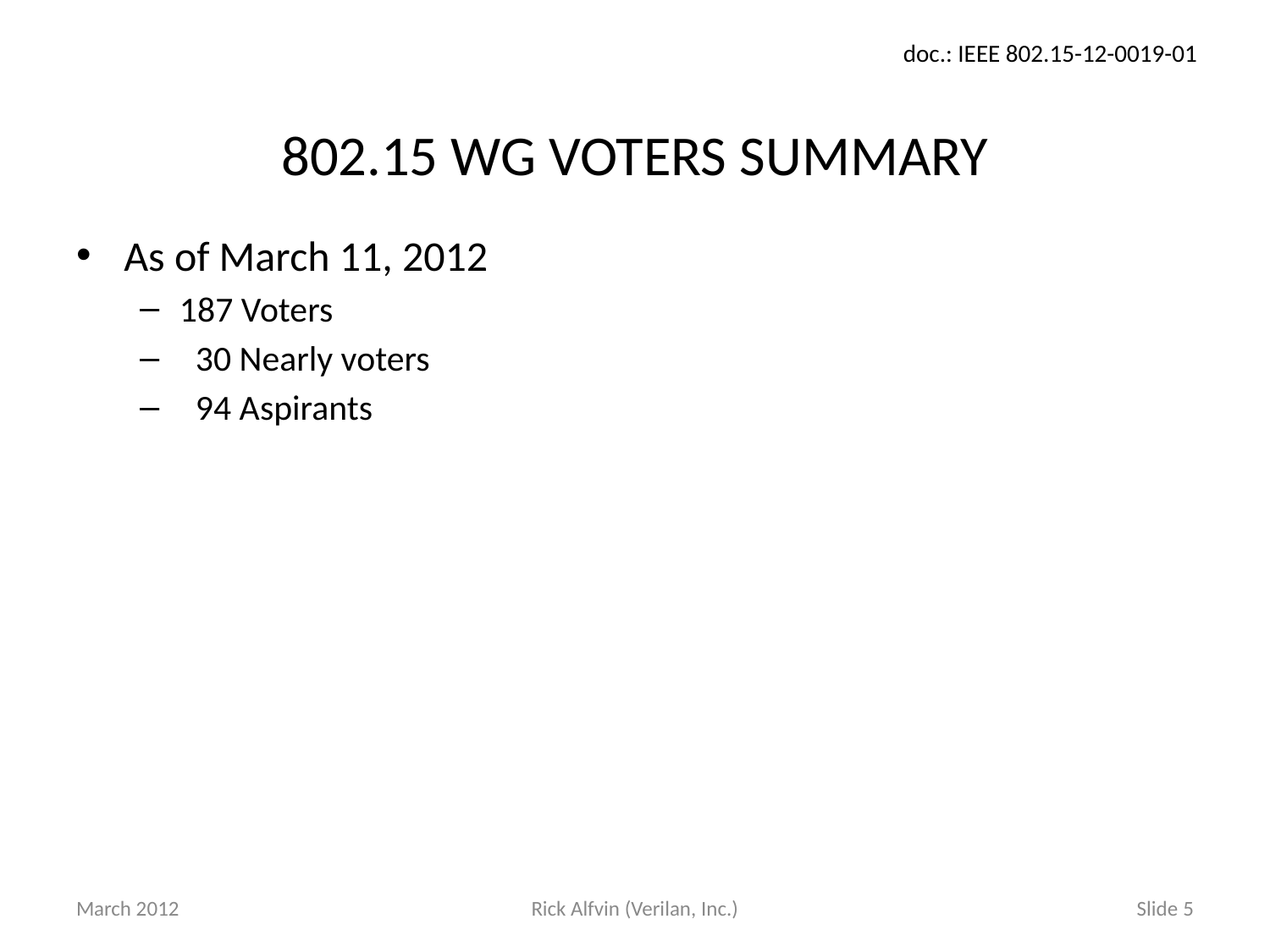

# 802.15 WG VOTERS SUMMARY
As of March 11, 2012
187 Voters
  30 Nearly voters
  94 Aspirants
March 2012
Rick Alfvin (Verilan, Inc.)
Slide 5